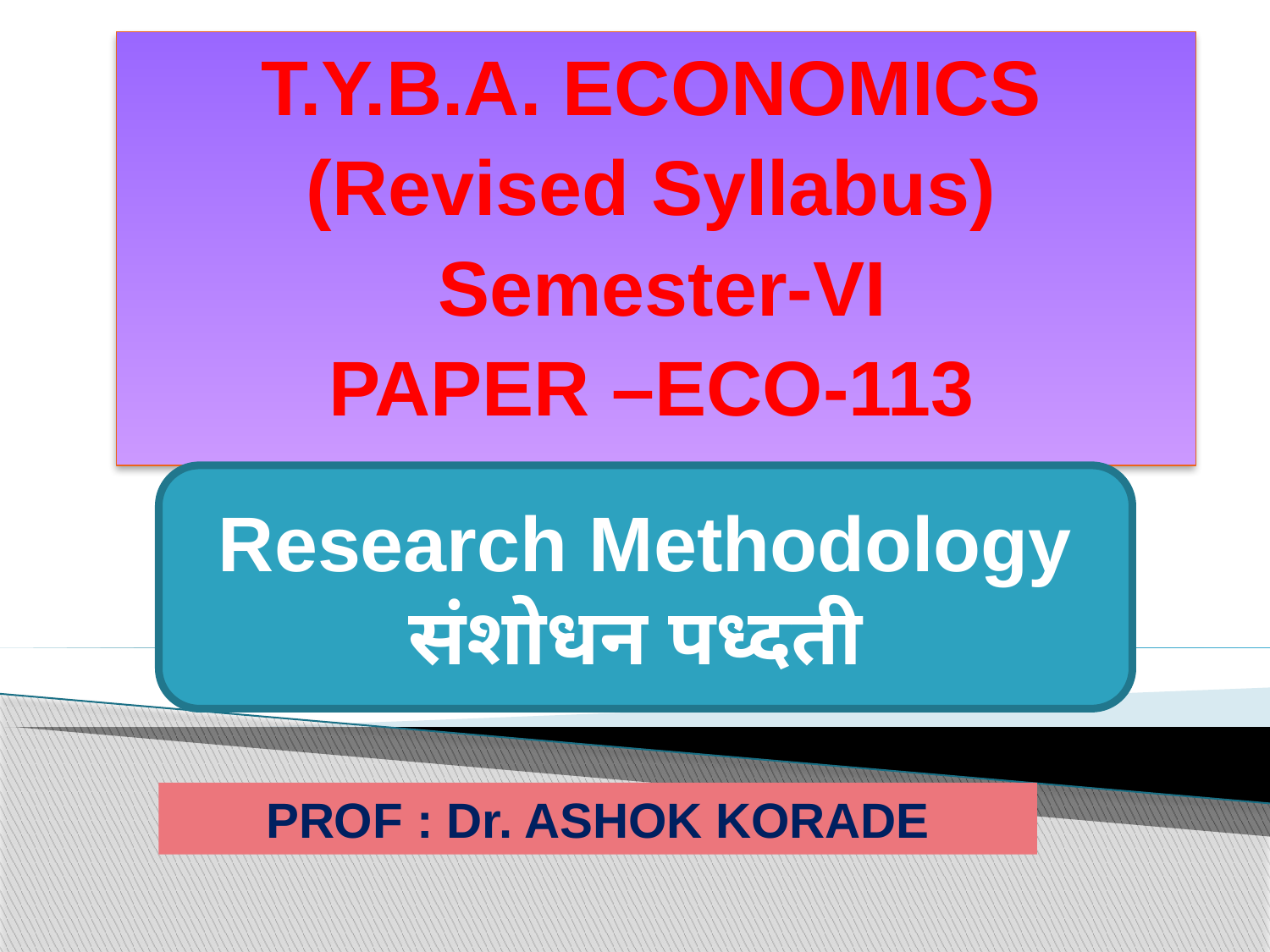

T.Y.B.A. ECONOMICS
(Revised Syllabus)
 Semester-VI
PAPER –ECO-113

Research Methodology
संशोधन पध्दती

PROF : Dr. ASHOK KORADE